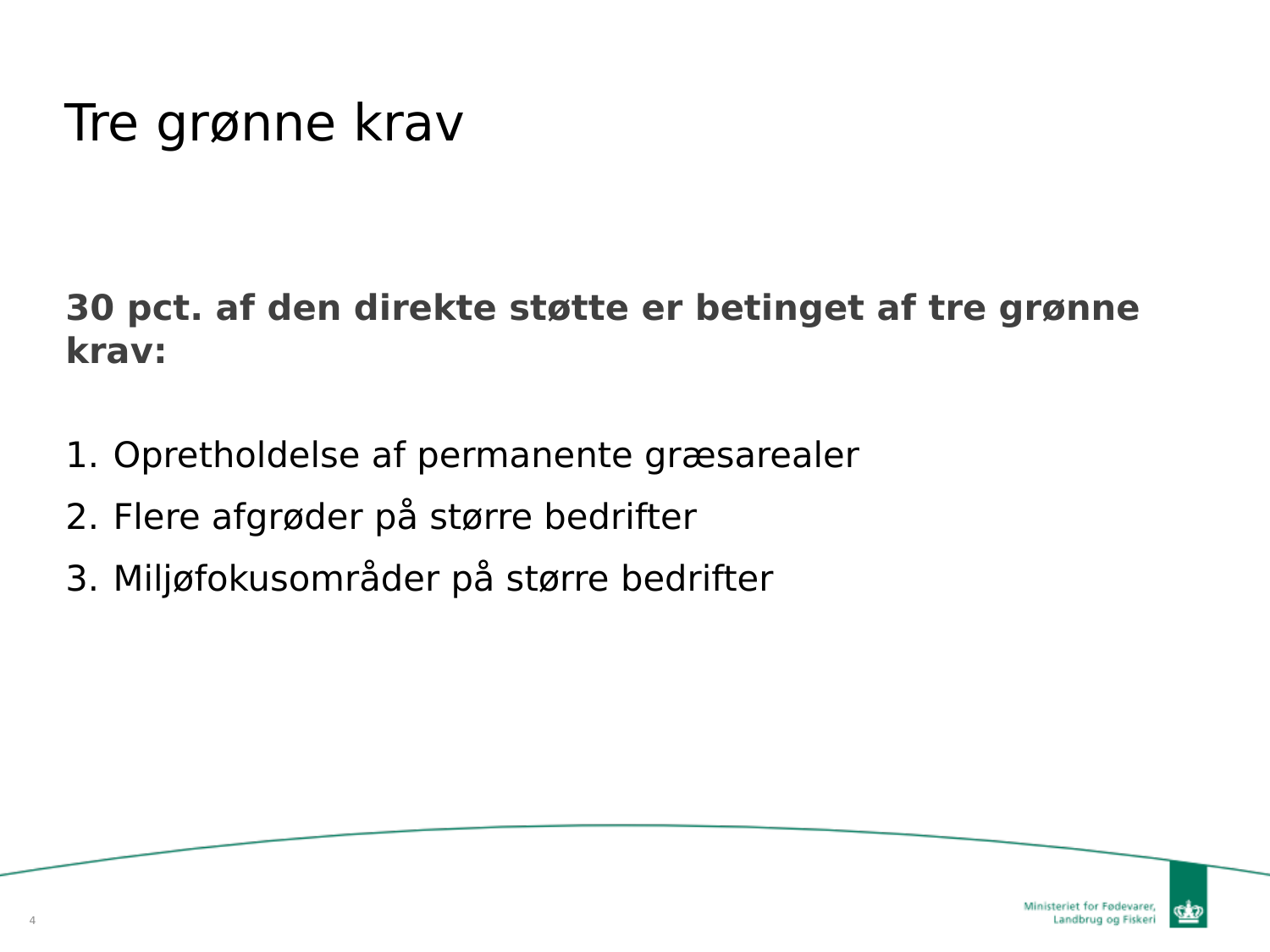

# Tre grønne krav

30 pct. af den direkte støtte er betinget af tre grønne krav:

Opretholdelse af permanente græsarealer
Flere afgrøder på større bedrifter
Miljøfokusområder på større bedrifter

4